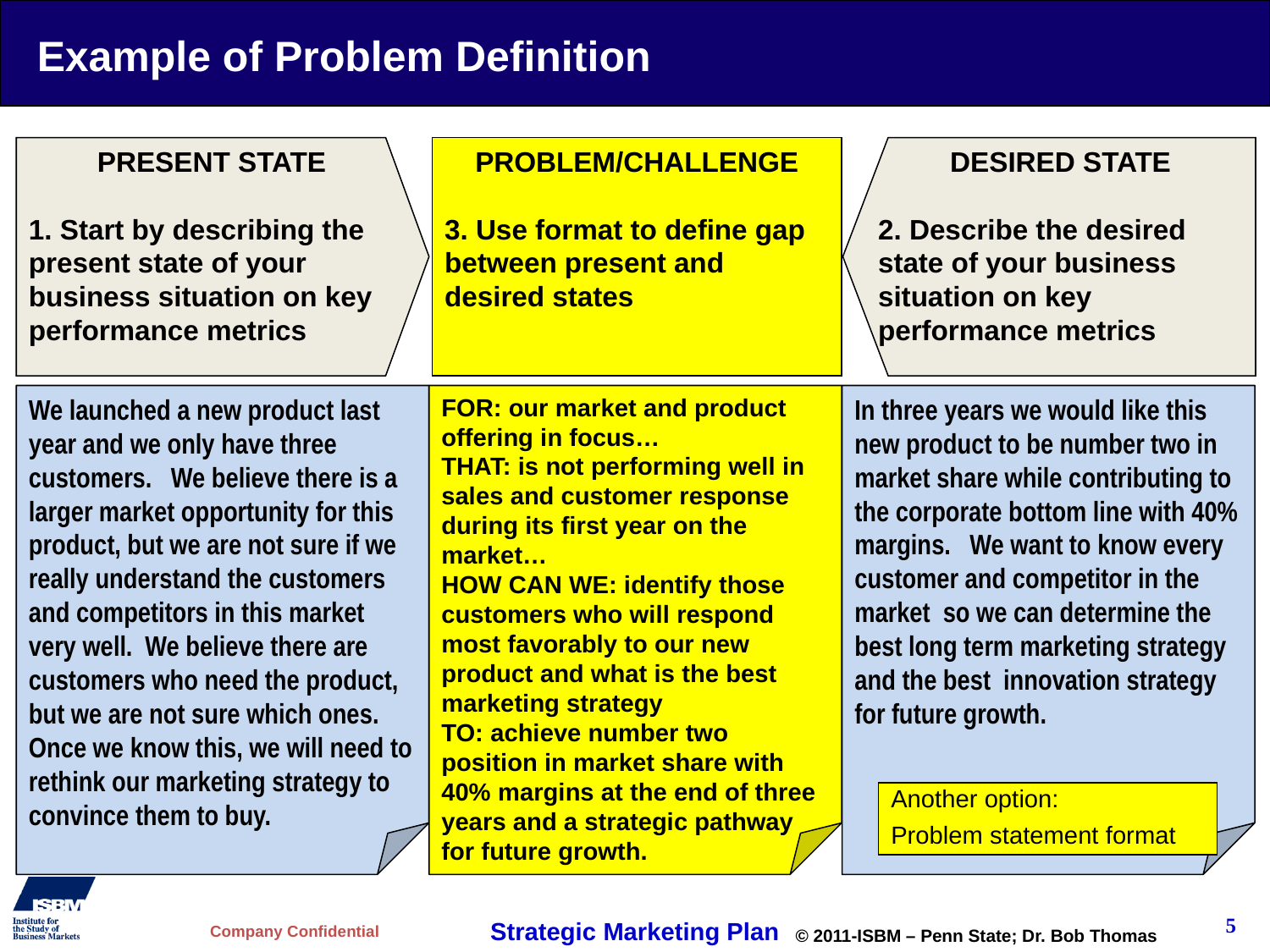

Example of Problem Definition
PRESENT STATE

1. Start by describing the  present state of your business situation on key performance metrics
PROBLEM/CHALLENGE

3. Use format to define gap between present and desired states
DESIRED STATE

2. Describe the desired state of your business situation on key performance metrics
We launched a new product last year and we only have three customers.   We believe there is a larger market opportunity for this product, but we are not sure if we really understand the customers and competitors in this market very well.  We believe there are customers who need the product, but we are not sure which ones.   Once we know this, we will need to rethink our marketing strategy to convince them to buy.
FOR: our market and product offering in focus…
THAT: is not performing well in sales and customer response during its first year on the market…
HOW CAN WE: identify those customers who will respond most favorably to our new product and what is the best marketing strategy
TO: achieve number two position in market share with 40% margins at the end of three years and a strategic pathway for future growth.
In three years we would like this new product to be number two in market share while contributing to the corporate bottom line with 40% margins.   We want to know every customer and competitor in the market  so we can determine the best long term marketing strategy and the best  innovation strategy for future growth.
Another option:
Problem statement format
5